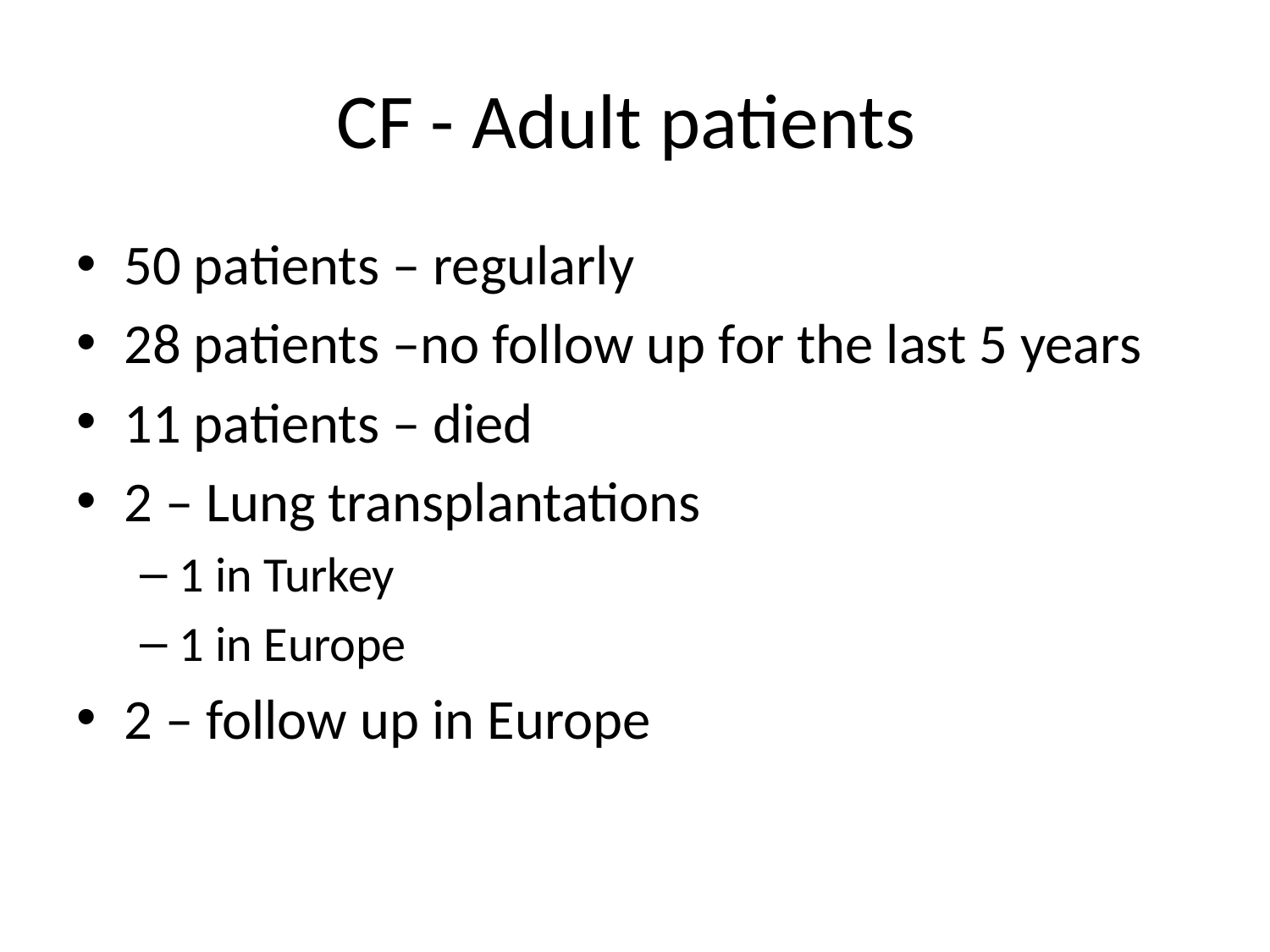

# CF - Adult patients
50 patients – regularly
28 patients –no follow up for the last 5 years
11 patients – died
2 – Lung transplantations
1 in Turkey
1 in Europe
2 – follow up in Europe